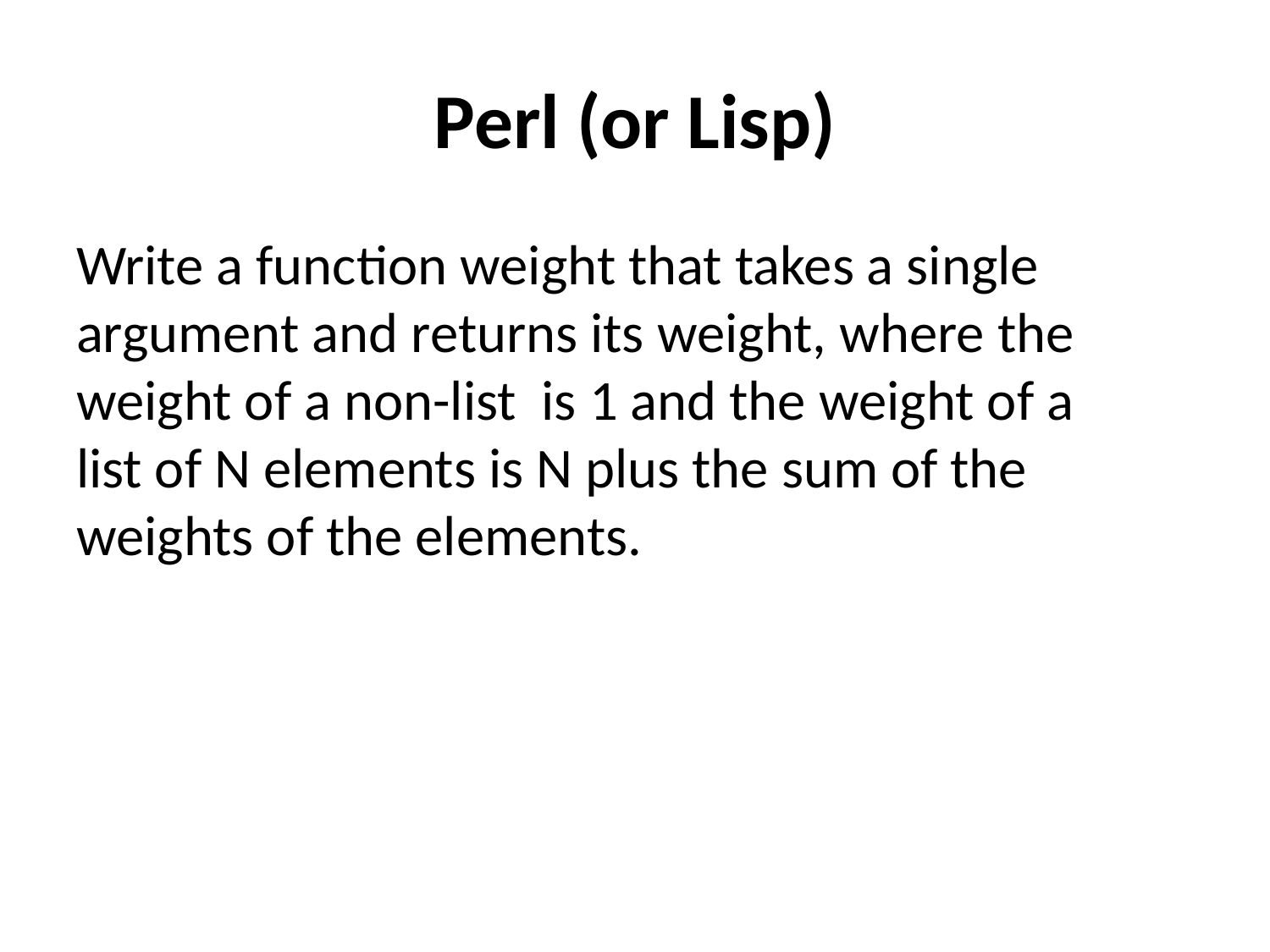

# Perl (or Lisp)
Write a function weight that takes a single argument and returns its weight, where the weight of a non-list  is 1 and the weight of a list of N elements is N plus the sum of the weights of the elements.